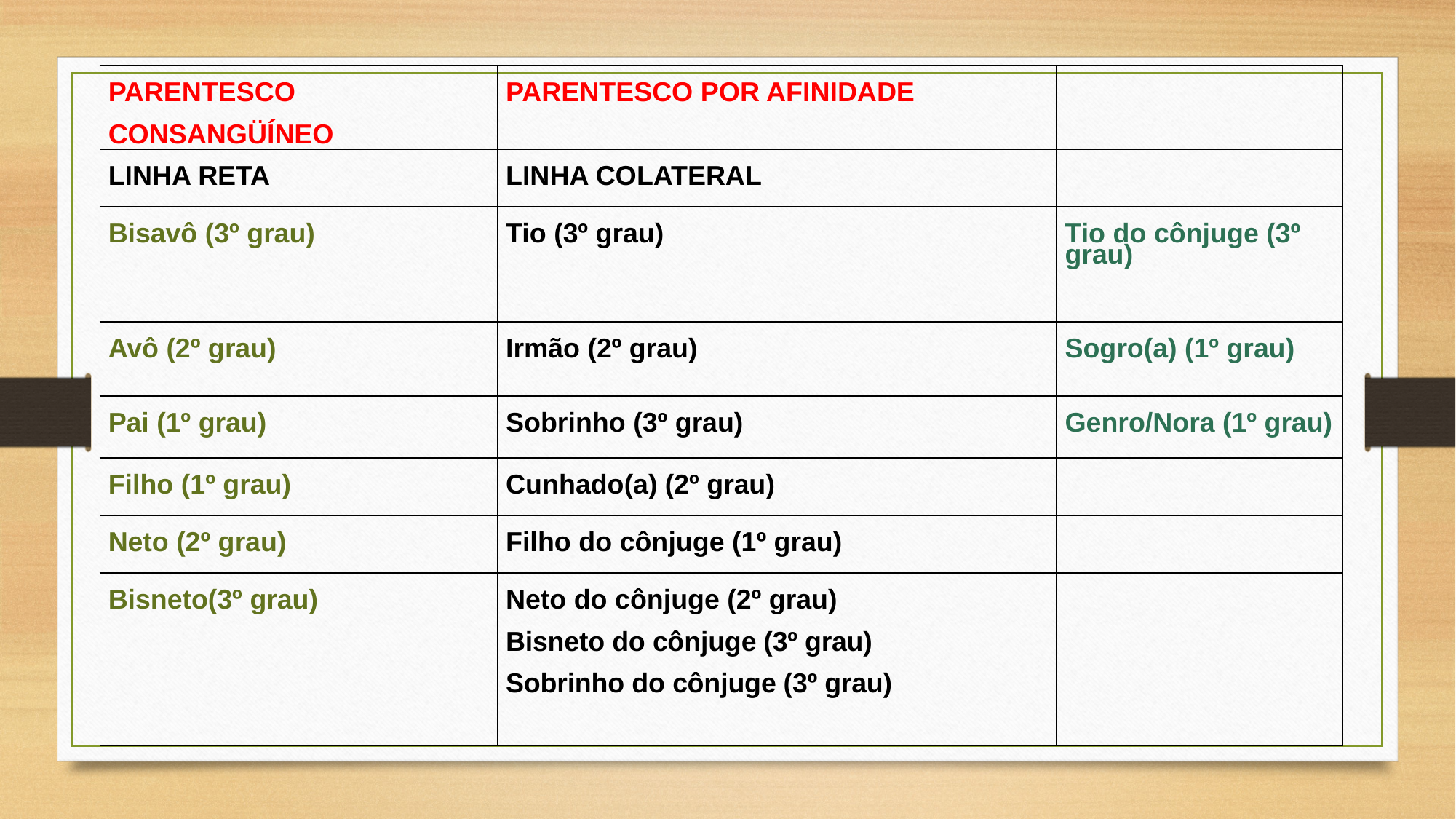

| PARENTESCO CONSANGÜÍNEO | PARENTESCO POR AFINIDADE |  |
| --- | --- | --- |
| LINHA RETA | LINHA COLATERAL |  |
| Bisavô (3º grau) | Tio (3º grau) | Tio do cônjuge (3º grau) |
| Avô (2º grau) | Irmão (2º grau) | Sogro(a) (1º grau) |
| Pai (1º grau) | Sobrinho (3º grau) | Genro/Nora (1º grau) |
| Filho (1º grau) | Cunhado(a) (2º grau) |  |
| Neto (2º grau) | Filho do cônjuge (1º grau) |  |
| Bisneto(3º grau) | Neto do cônjuge (2º grau) Bisneto do cônjuge (3º grau) Sobrinho do cônjuge (3º grau) |  |